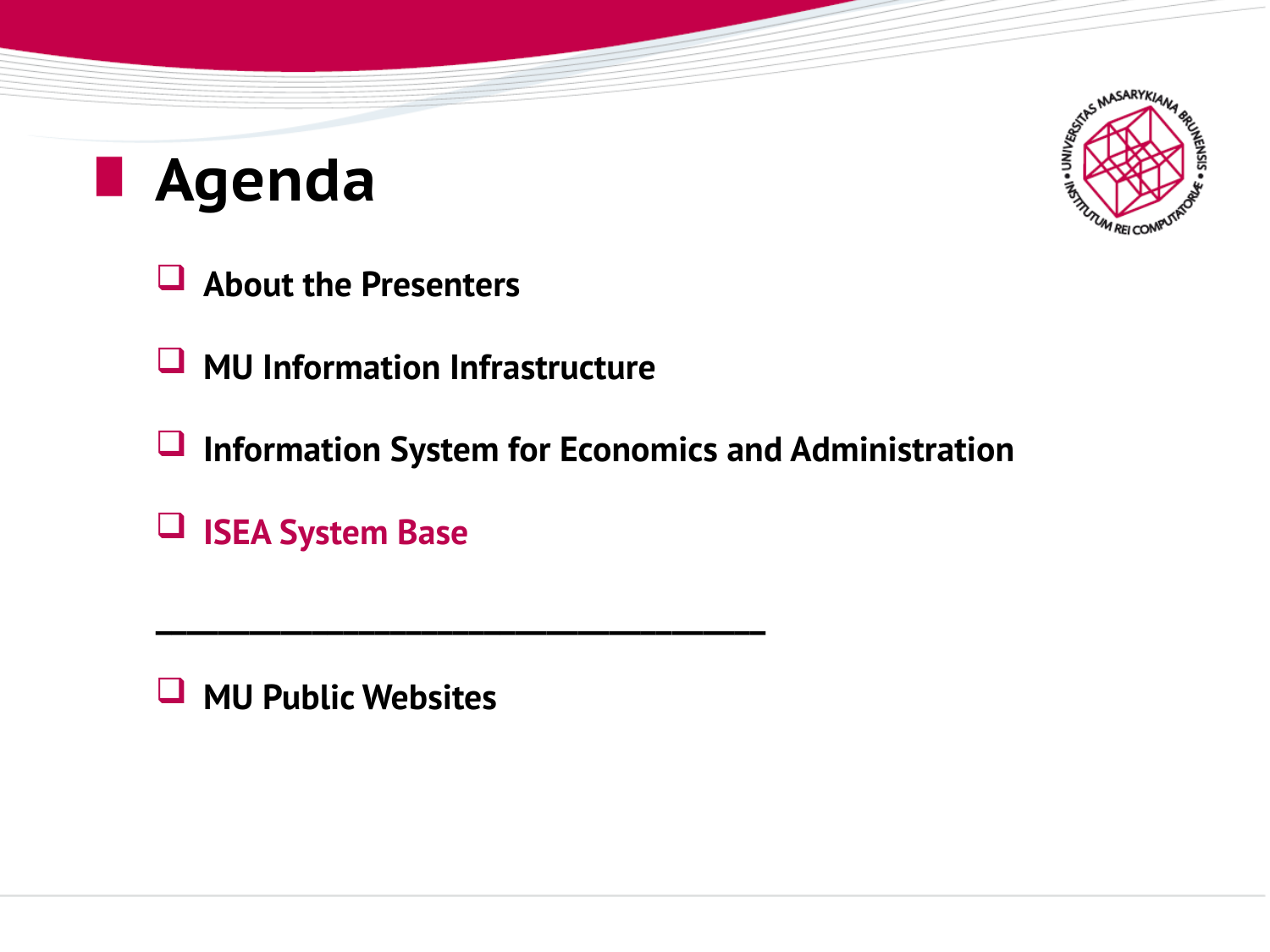

# Agenda
About the Presenters
MU Information Infrastructure
Information System for Economics and Administration
ISEA System Base
_______________________________________
MU Public Websites